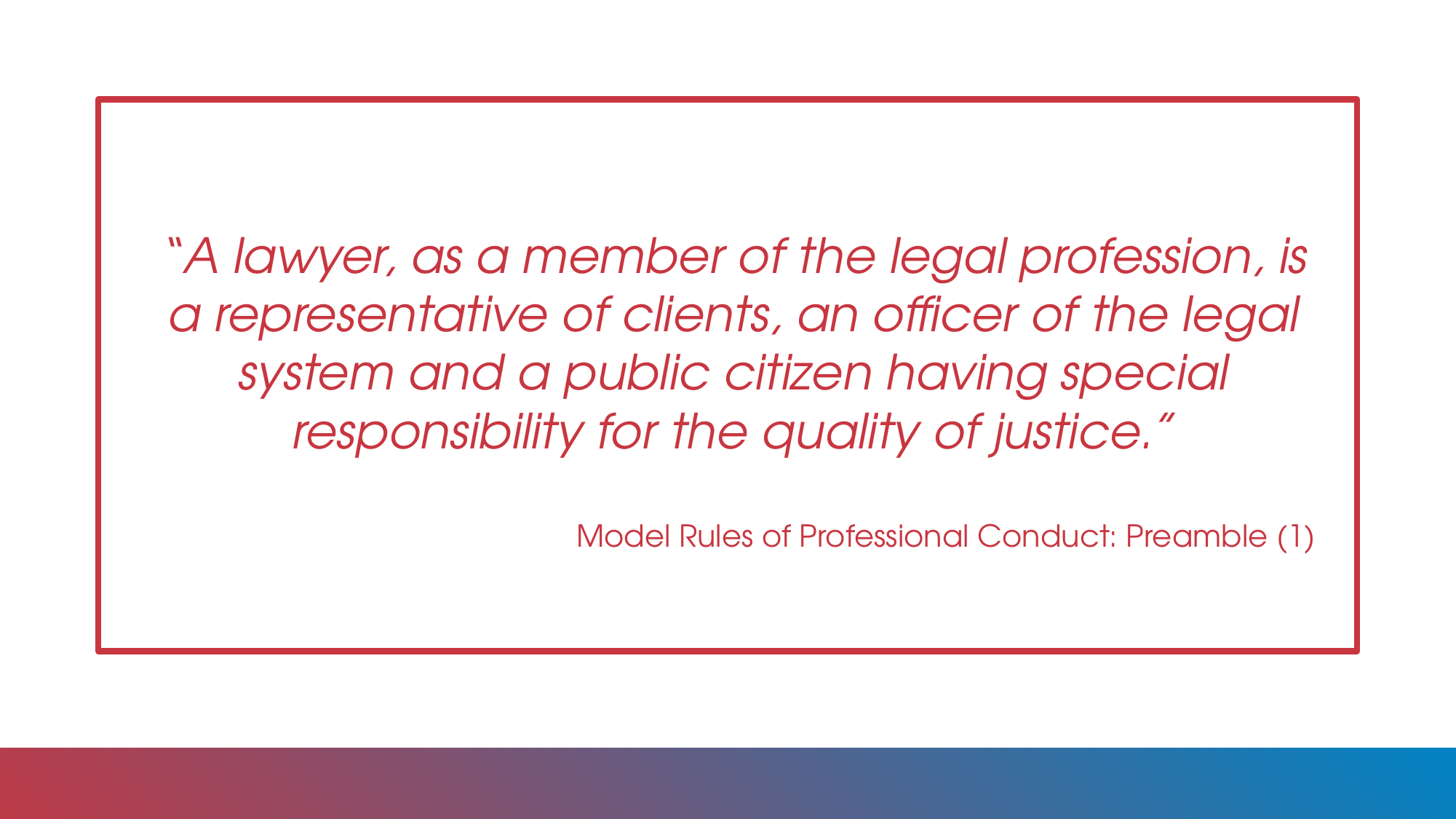

“A lawyer, as a member of the legal profession, is a representative of clients, an officer of the legal system and a public citizen having special responsibility for the quality of justice.”

Model Rules of Professional Conduct: Preamble (1)